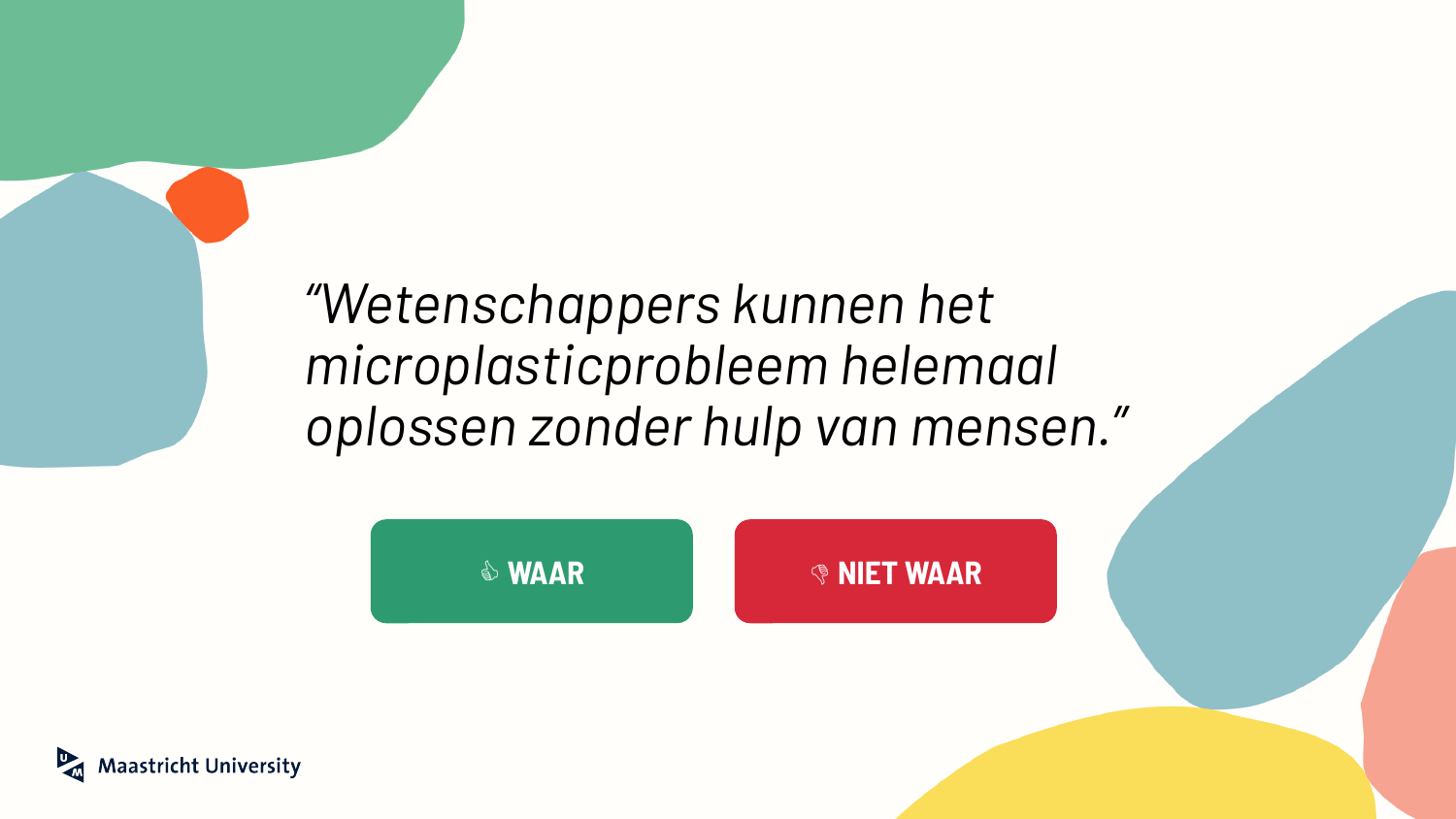

# “Wetenschappers kunnen het microplasticprobleem helemaal oplossen zonder hulp van mensen.”

👍 WAAR

👎 NIET WAAR